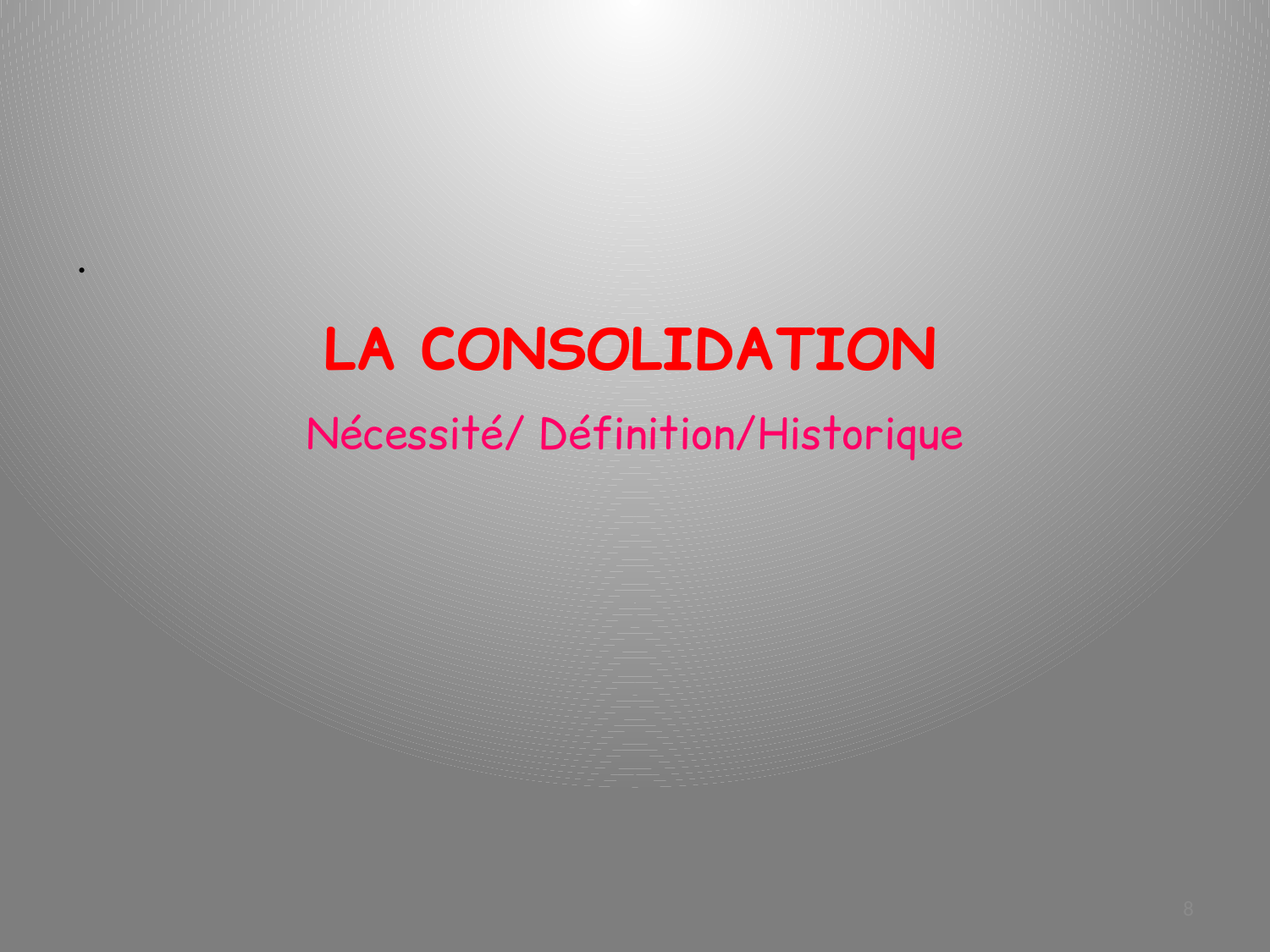

# LA CONSOLIDATION
.

Nécessité/ Définition/Historique
8